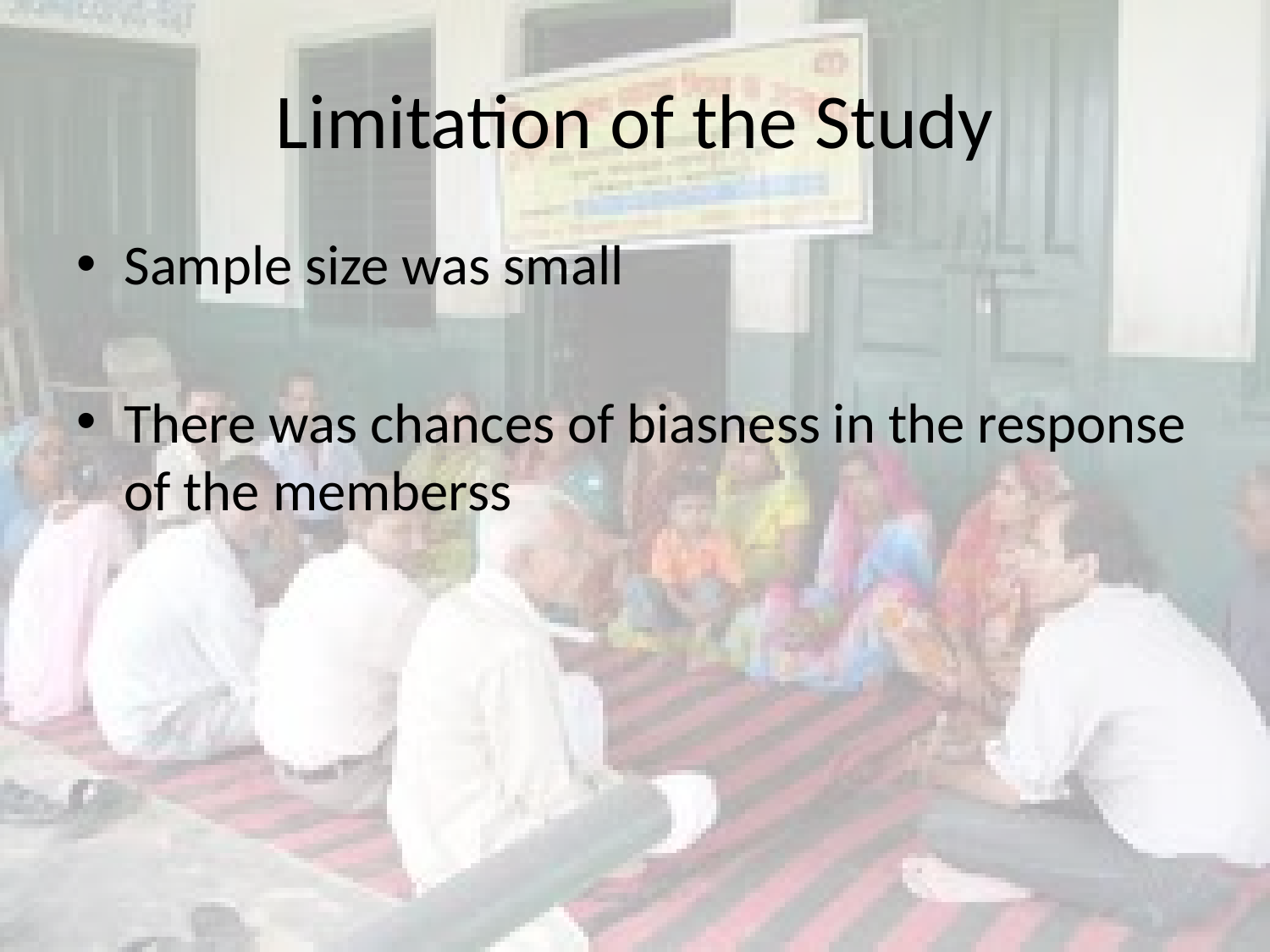

# Limitation of the Study
Sample size was small

There was chances of biasness in the response of the memberss